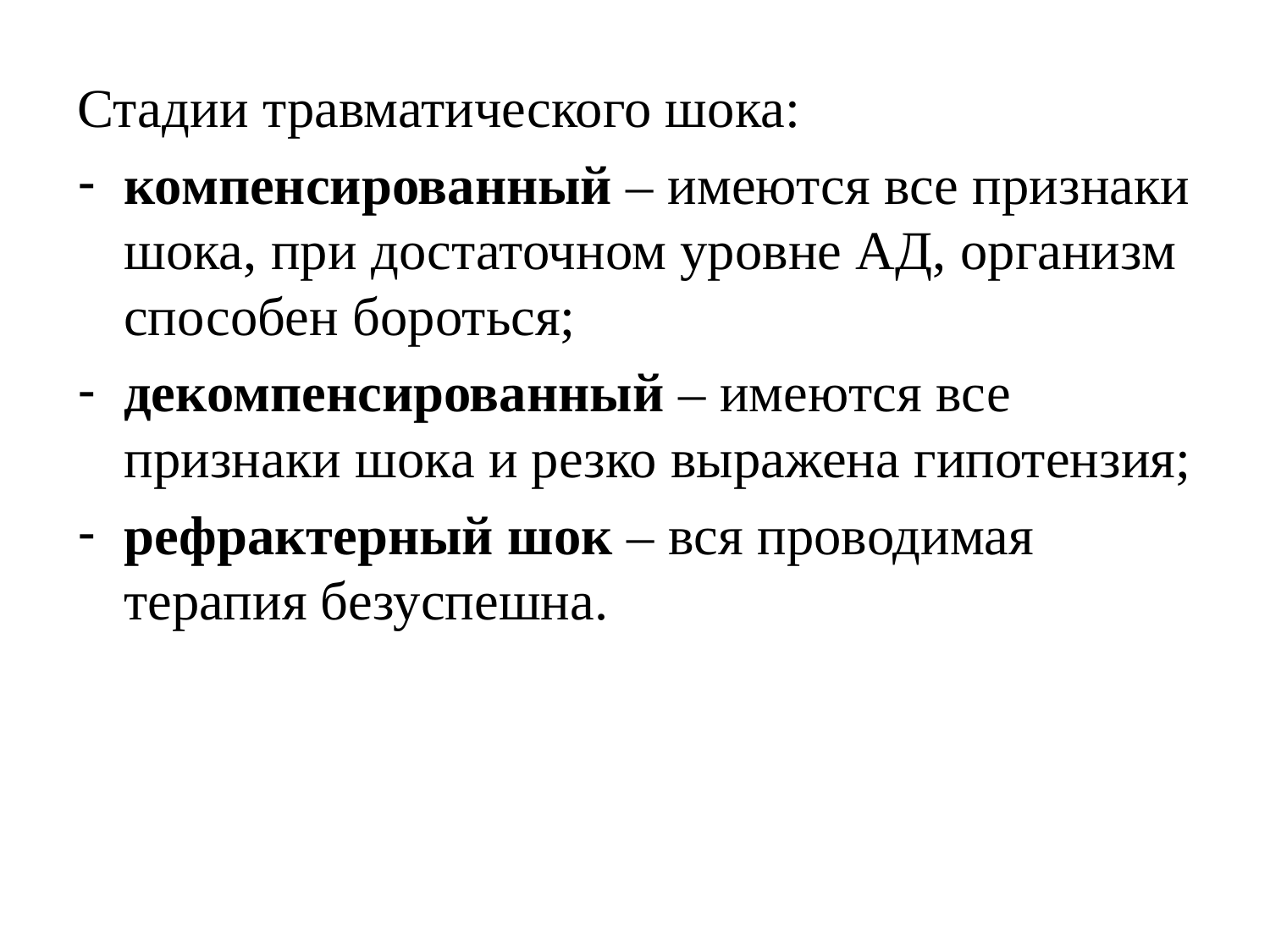

Стадии травматического шока:
компенсированный – имеются все признаки шока, при достаточном уровне АД, организм способен бороться;
декомпенсированный – имеются все признаки шока и резко выражена гипотензия;
рефрактерный шок – вся проводимая терапия безуспешна.